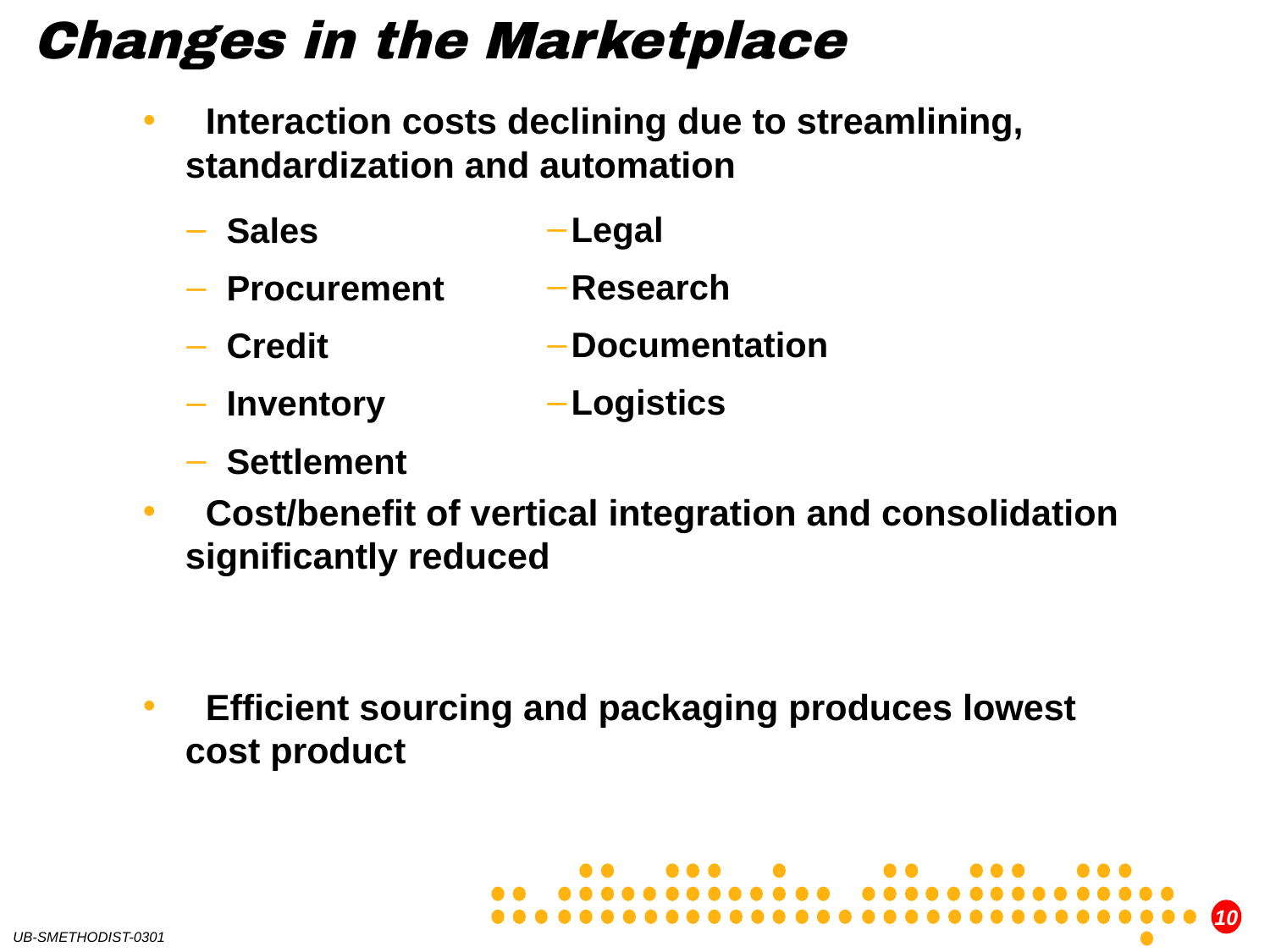

# Changes in the Marketplace
  Interaction costs declining due to streamlining, 			standardization and automation

  Cost/benefit of vertical integration and consolidation 		significantly reduced

  Efficient sourcing and packaging produces lowest 			cost product
Legal
Research
Documentation
Logistics
 Sales
 Procurement
 Credit
 Inventory
 Settlement